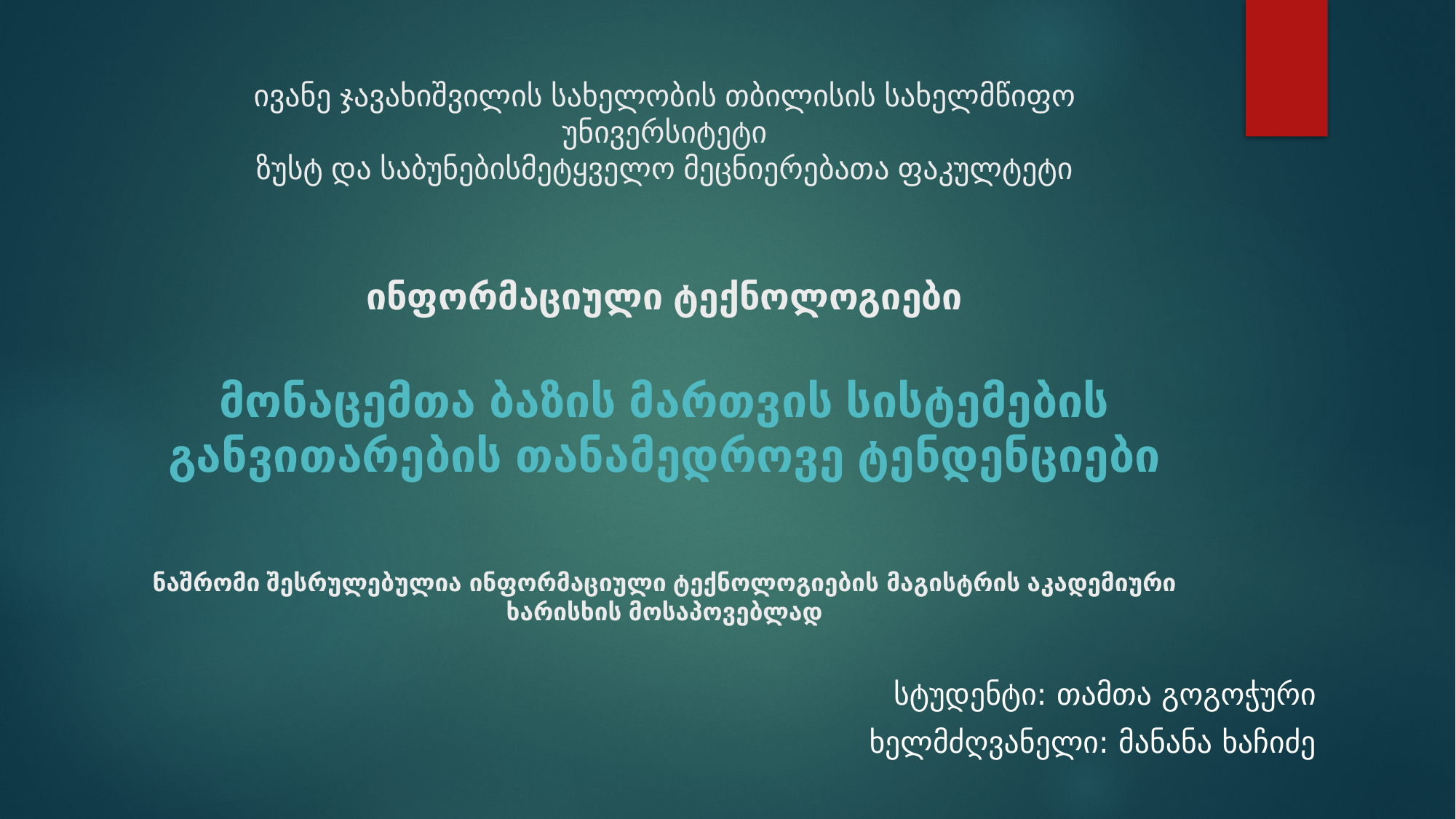

# ივანე ჯავახიშვილის სახელობის თბილისის სახელმწიფო უნივერსიტეტი ზუსტ და საბუნებისმეტყველო მეცნიერებათა ფაკულტეტი ინფორმაციული ტექნოლოგიები
მონაცემთა ბაზის მართვის სისტემების განვითარების თანამედროვე ტენდენციები

ნაშრომი შესრულებულია ინფორმაციული ტექნოლოგიების მაგისტრის აკადემიური ხარისხის მოსაპოვებლად

სტუდენტი: თამთა გოგოჭური
ხელმძღვანელი: მანანა ხაჩიძე